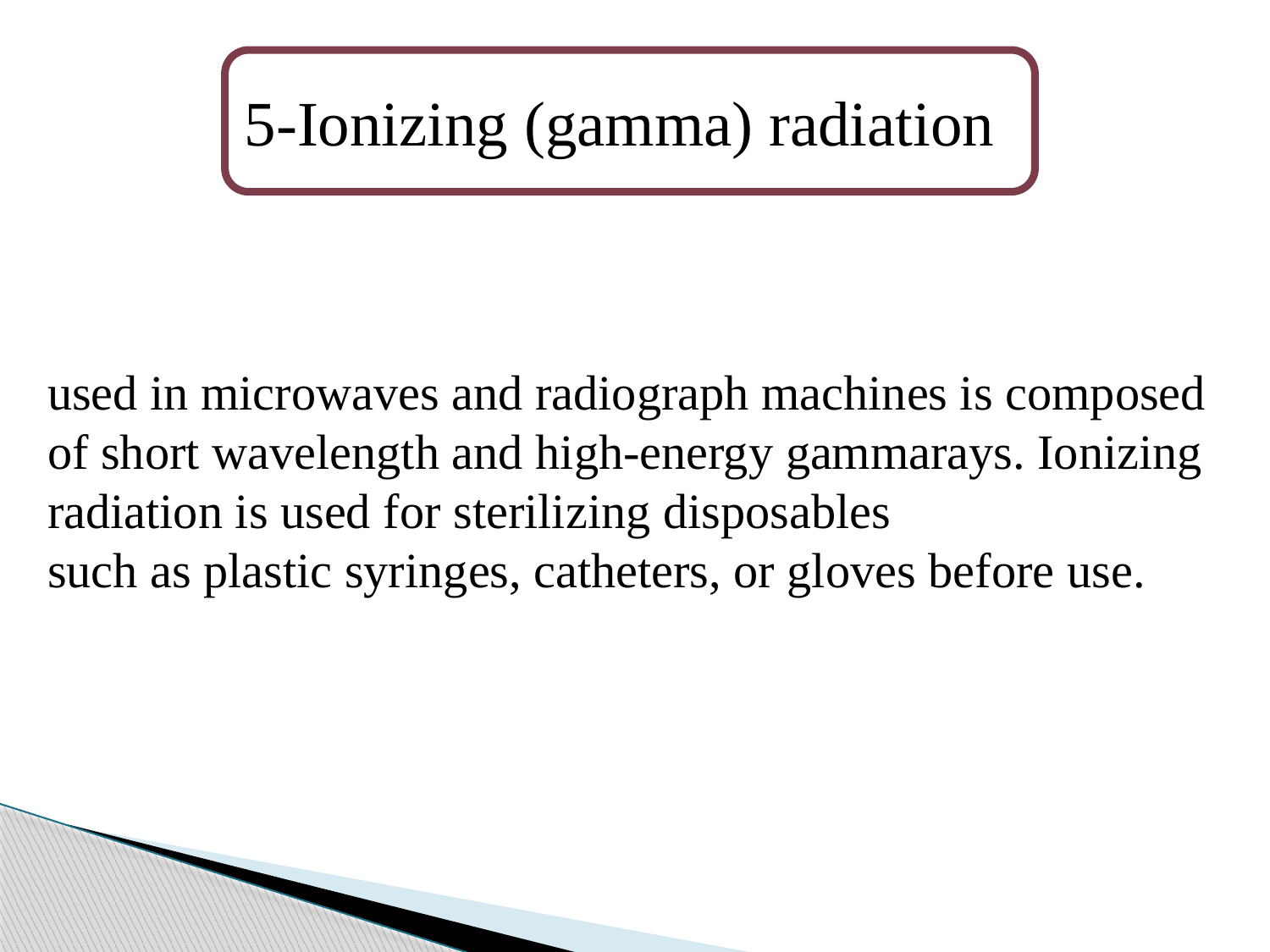

5-Ionizing (gamma) radiation
used in microwaves and radiograph machines is composed of short wavelength and high-energy gammarays. Ionizing radiation is used for sterilizing disposables
such as plastic syringes, catheters, or gloves before use.